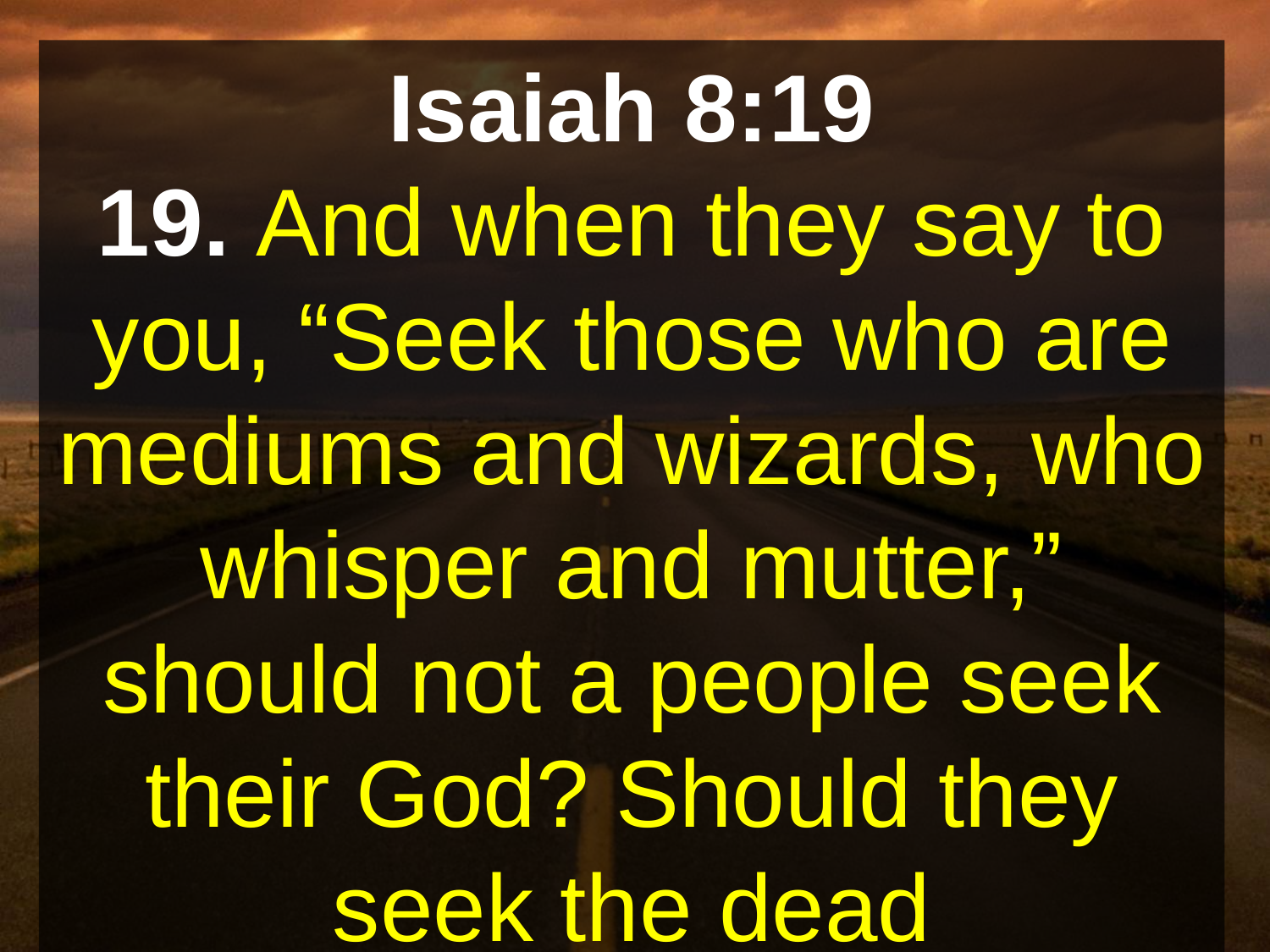

Isaiah 8:19
19. And when they say to you, “Seek those who are mediums and wizards, who whisper and mutter,” should not a people seek their God? Should they seek the dead